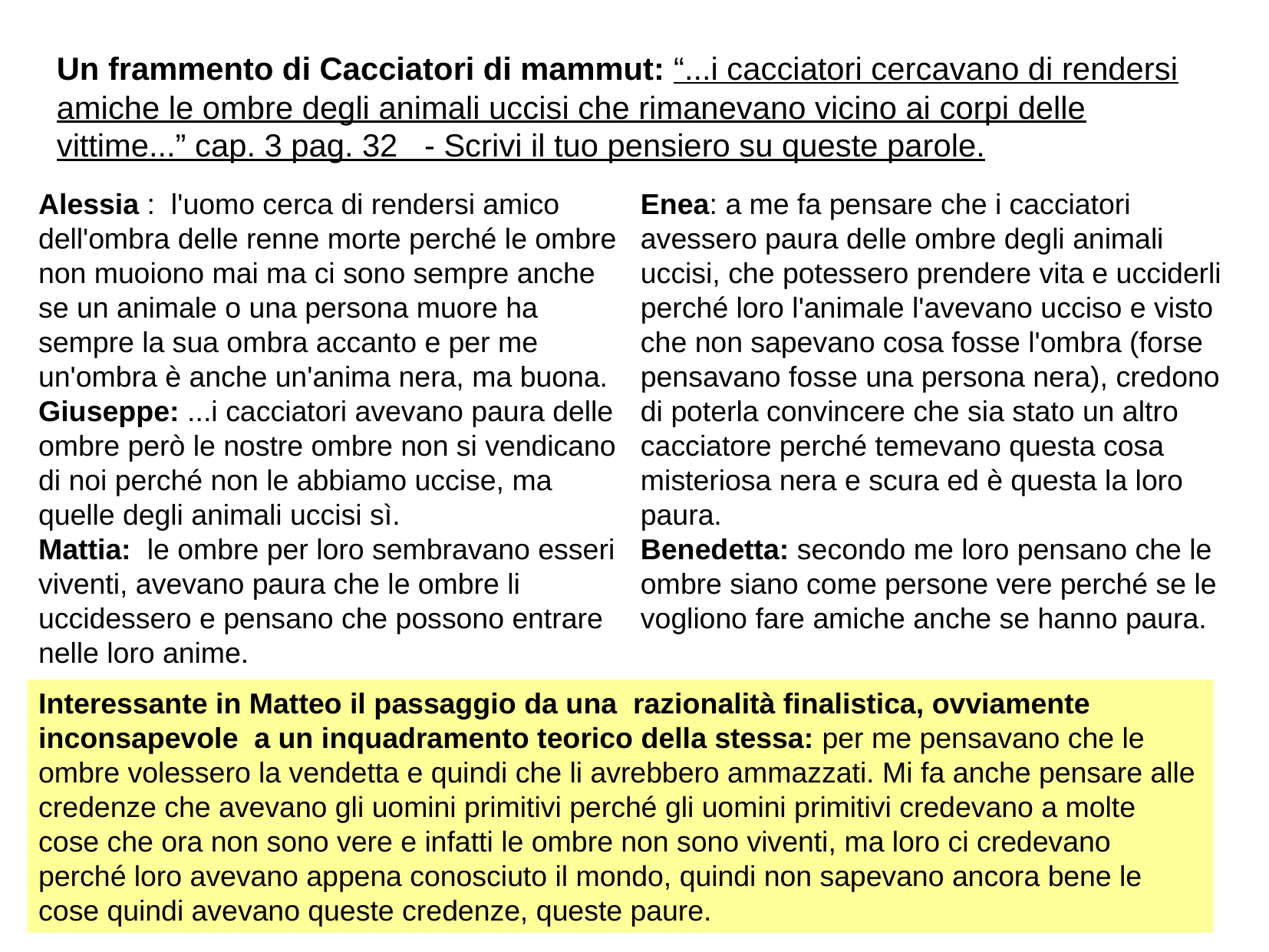

Un frammento di Cacciatori di mammut: “...i cacciatori cercavano di rendersi amiche le ombre degli animali uccisi che rimanevano vicino ai corpi delle vittime...” cap. 3 pag. 32   - Scrivi il tuo pensiero su queste parole.
Alessia :  l'uomo cerca di rendersi amico dell'ombra delle renne morte perché le ombre non muoiono mai ma ci sono sempre anche se un animale o una persona muore ha sempre la sua ombra accanto e per me un'ombra è anche un'anima nera, ma buona.
Giuseppe: ...i cacciatori avevano paura delle ombre però le nostre ombre non si vendicano di noi perché non le abbiamo uccise, ma quelle degli animali uccisi sì.
Mattia:  le ombre per loro sembravano esseri viventi, avevano paura che le ombre li uccidessero e pensano che possono entrare nelle loro anime.
Enea: a me fa pensare che i cacciatori avessero paura delle ombre degli animali uccisi, che potessero prendere vita e ucciderli perché loro l'animale l'avevano ucciso e visto che non sapevano cosa fosse l'ombra (forse pensavano fosse una persona nera), credono di poterla convincere che sia stato un altro cacciatore perché temevano questa cosa misteriosa nera e scura ed è questa la loro paura.
Benedetta: secondo me loro pensano che le ombre siano come persone vere perché se le vogliono fare amiche anche se hanno paura.
Interessante in Matteo il passaggio da una  razionalità finalistica, ovviamente inconsapevole  a un inquadramento teorico della stessa: per me pensavano che le ombre volessero la vendetta e quindi che li avrebbero ammazzati. Mi fa anche pensare alle credenze che avevano gli uomini primitivi perché gli uomini primitivi credevano a molte cose che ora non sono vere e infatti le ombre non sono viventi, ma loro ci credevano perché loro avevano appena conosciuto il mondo, quindi non sapevano ancora bene le cose quindi avevano queste credenze, queste paure.